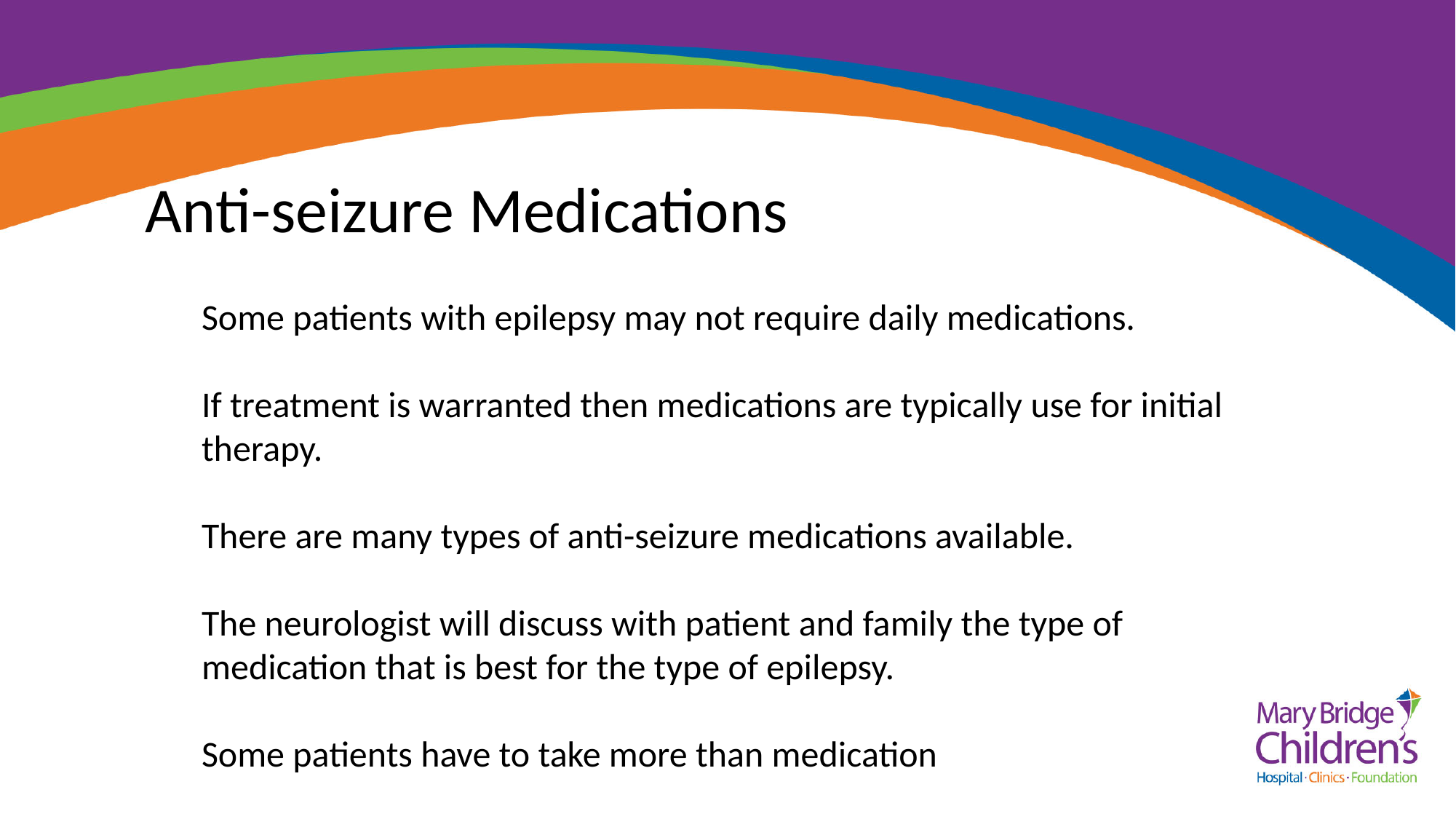

# Anti-seizure Medications
Some patients with epilepsy may not require daily medications.
If treatment is warranted then medications are typically use for initial therapy.
There are many types of anti-seizure medications available.
The neurologist will discuss with patient and family the type of
medication that is best for the type of epilepsy.
Some patients have to take more than medication